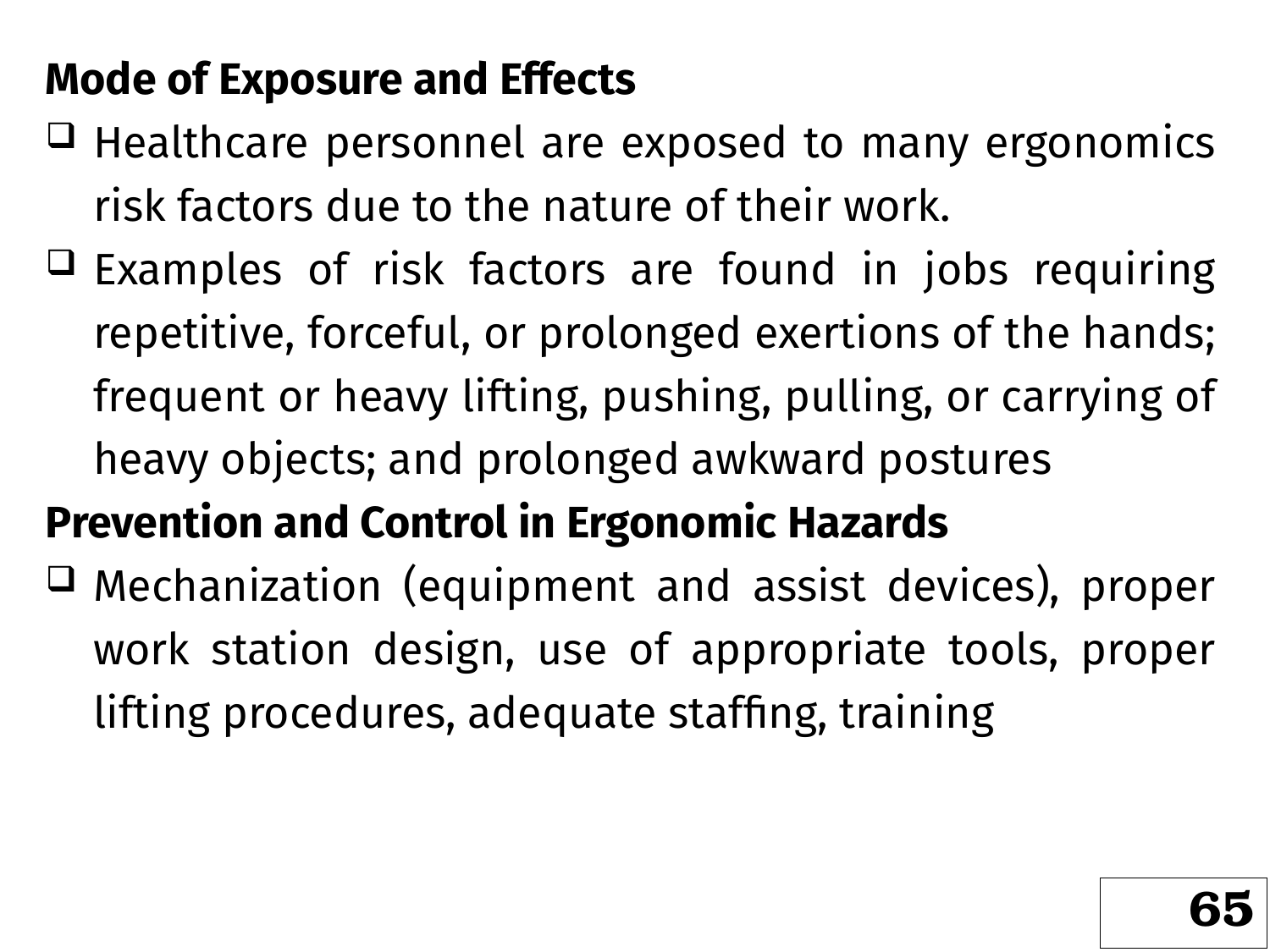

Mode of Exposure and Effects
Healthcare personnel are exposed to many ergonomics risk factors due to the nature of their work.
Examples of risk factors are found in jobs requiring repetitive, forceful, or prolonged exertions of the hands; frequent or heavy lifting, pushing, pulling, or carrying of heavy objects; and prolonged awkward postures
Prevention and Control in Ergonomic Hazards
Mechanization (equipment and assist devices), proper work station design, use of appropriate tools, proper lifting procedures, adequate staffing, training

65